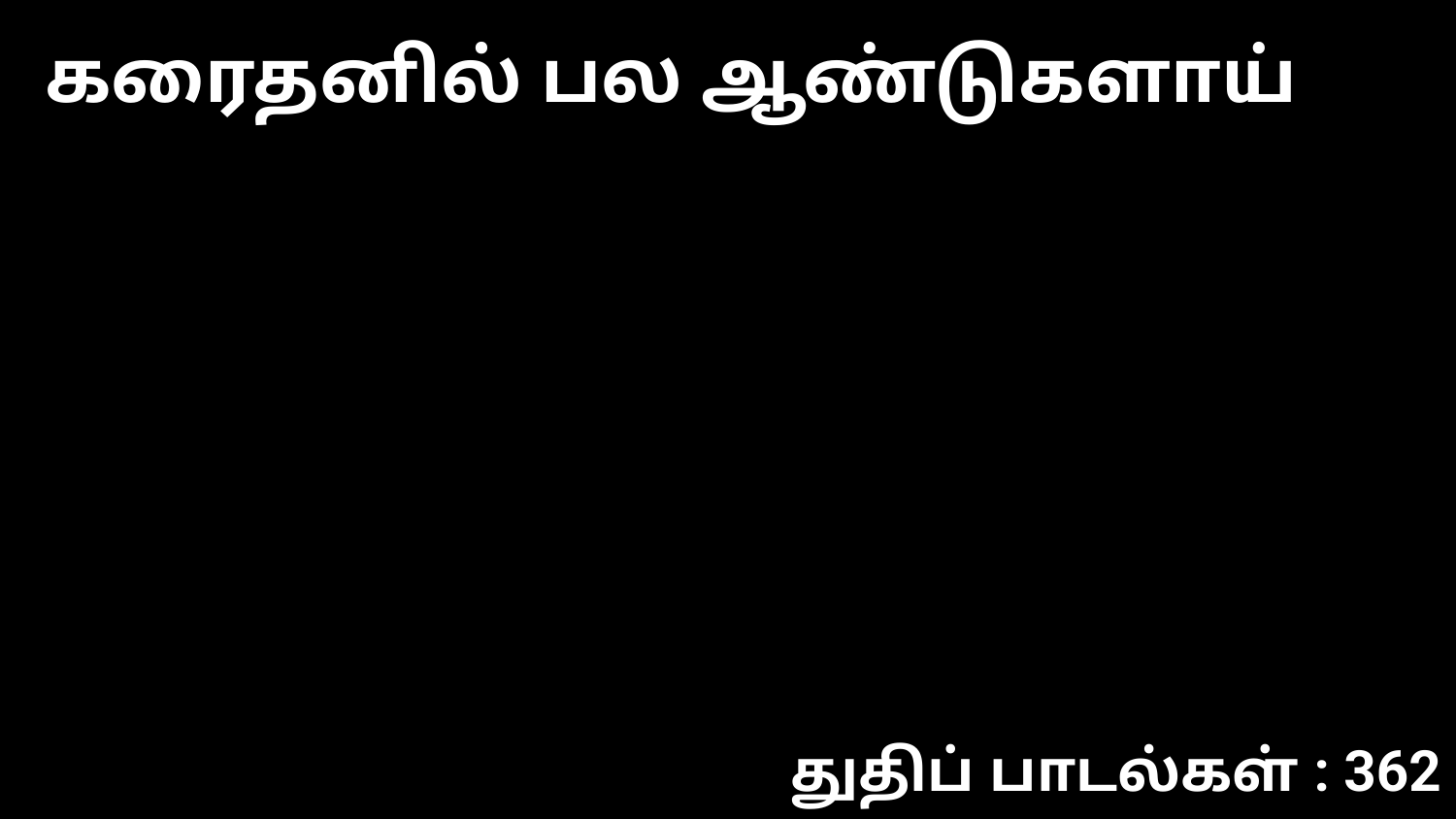

கரைதனில் பல ஆண்டுகளாய்
துதிப் பாடல்கள் : 362